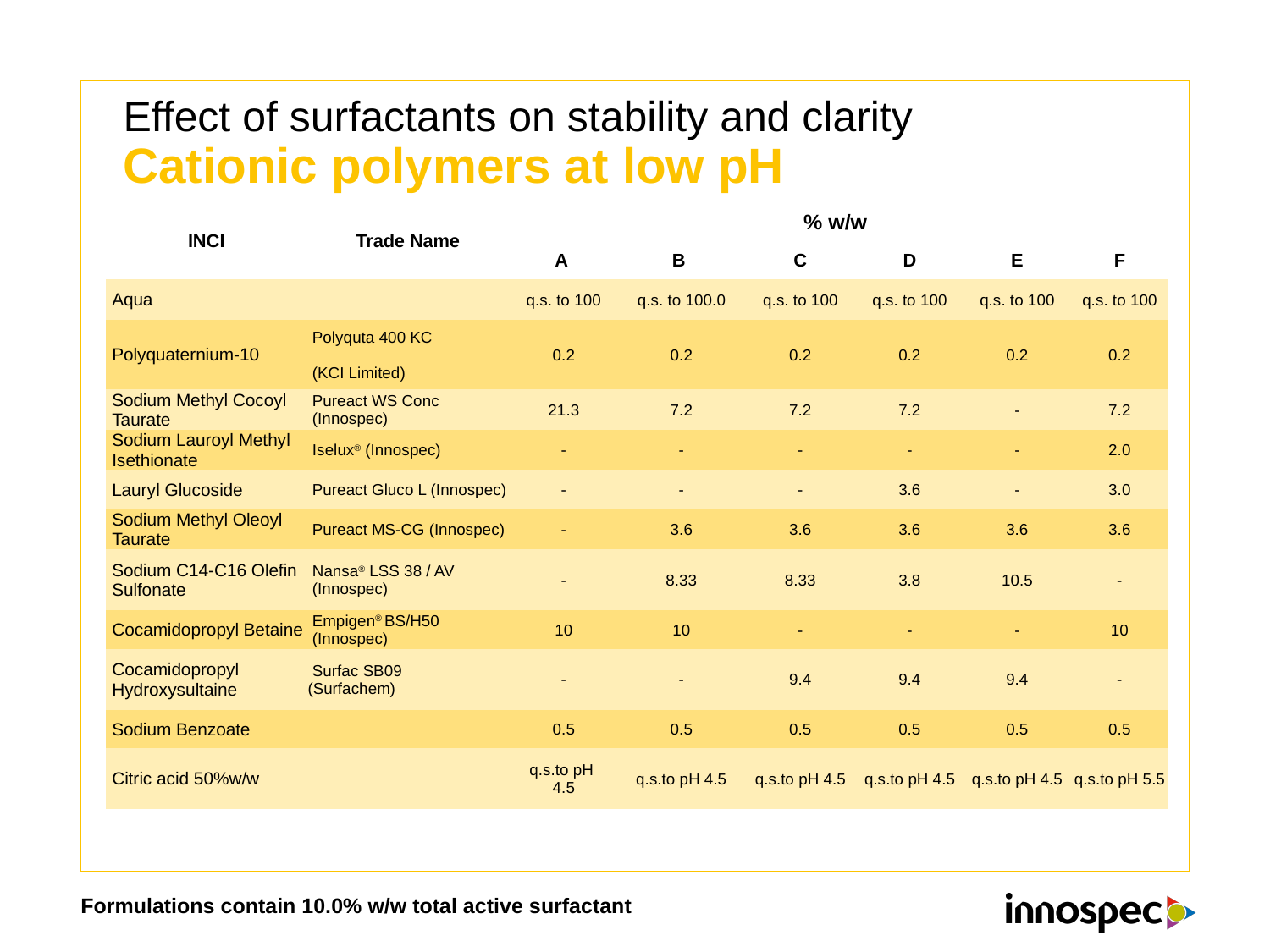

# Effect of surfactants on stability and clarity Cationic polymers at low pH
| INCI | Trade Name | % w/w |  |  |  |  |  |
| --- | --- | --- | --- | --- | --- | --- | --- |
|  |  | A | B | C | D | E | F |
| Aqua |  | q.s. to 100 | q.s. to 100.0 | q.s. to 100 | q.s. to 100 | q.s. to 100 | q.s. to 100 |
| Polyquaternium-10 | Polyquta 400 KC (KCI Limited) | 0.2 | 0.2 | 0.2 | 0.2 | 0.2 | 0.2 |
| Sodium Methyl Cocoyl Taurate | Pureact WS Conc (Innospec) | 21.3 | 7.2 | 7.2 | 7.2 | - | 7.2 |
| Sodium Lauroyl Methyl Isethionate | Iselux® (Innospec) | - | - | - | - | - | 2.0 |
| Lauryl Glucoside | Pureact Gluco L (Innospec) | - | - | - | 3.6 | - | 3.0 |
| Sodium Methyl Oleoyl Taurate | Pureact MS-CG (Innospec) | - | 3.6 | 3.6 | 3.6 | 3.6 | 3.6 |
| Sodium C14-C16 Olefin Sulfonate | Nansa® LSS 38 / AV (Innospec) | - | 8.33 | 8.33 | 3.8 | 10.5 | - |
| Cocamidopropyl Betaine | Empigen® BS/H50 (Innospec) | 10 | 10 | - | - | - | 10 |
| Cocamidopropyl Hydroxysultaine | Surfac SB09 (Surfachem) | - | - | 9.4 | 9.4 | 9.4 | - |
| Sodium Benzoate |  | 0.5 | 0.5 | 0.5 | 0.5 | 0.5 | 0.5 |
| Citric acid 50%w/w |  | q.s.to pH 4.5 | q.s.to pH 4.5 | q.s.to pH 4.5 | q.s.to pH 4.5 | q.s.to pH 4.5 | q.s.to pH 5.5 |
Formulations contain 10.0% w/w total active surfactant